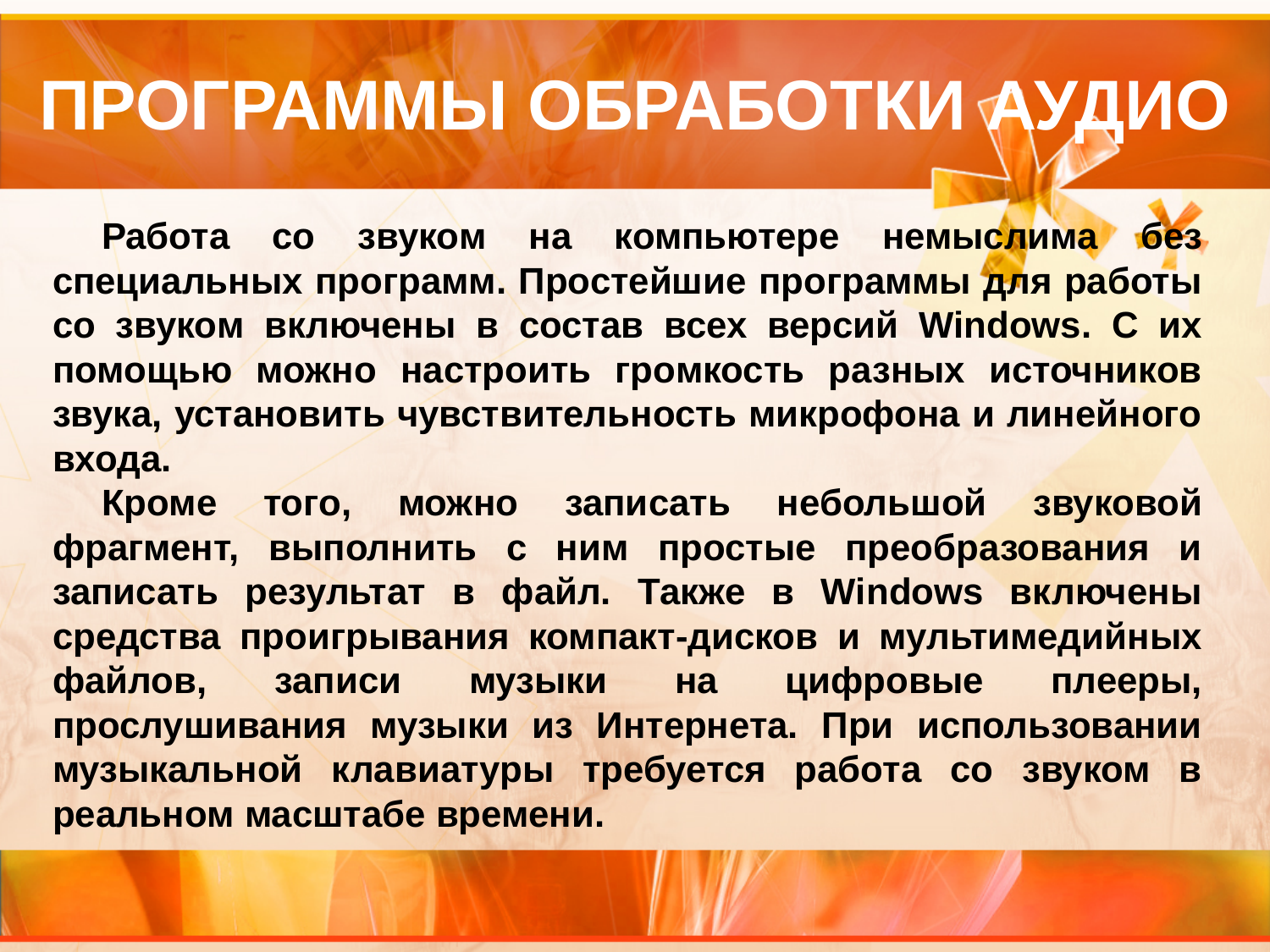

# ПРОГРАММЫ ОБРАБОТКИ АУДИО
Работа со звуком на компьютере немыслима без специальных программ. Простейшие программы для работы со звуком включены в состав всех версий Windows. С их помощью можно настроить громкость разных источников звука, установить чувствительность микрофона и линейного входа.
Кроме того, можно записать небольшой звуковой фрагмент, выполнить с ним простые преобразования и записать результат в файл. Также в Windows включены средства проигрывания компакт-дисков и мультимедийных файлов, записи музыки на цифровые плееры, прослушивания музыки из Интернета. При использовании музыкальной клавиатуры требуется работа со звуком в реальном масштабе времени.